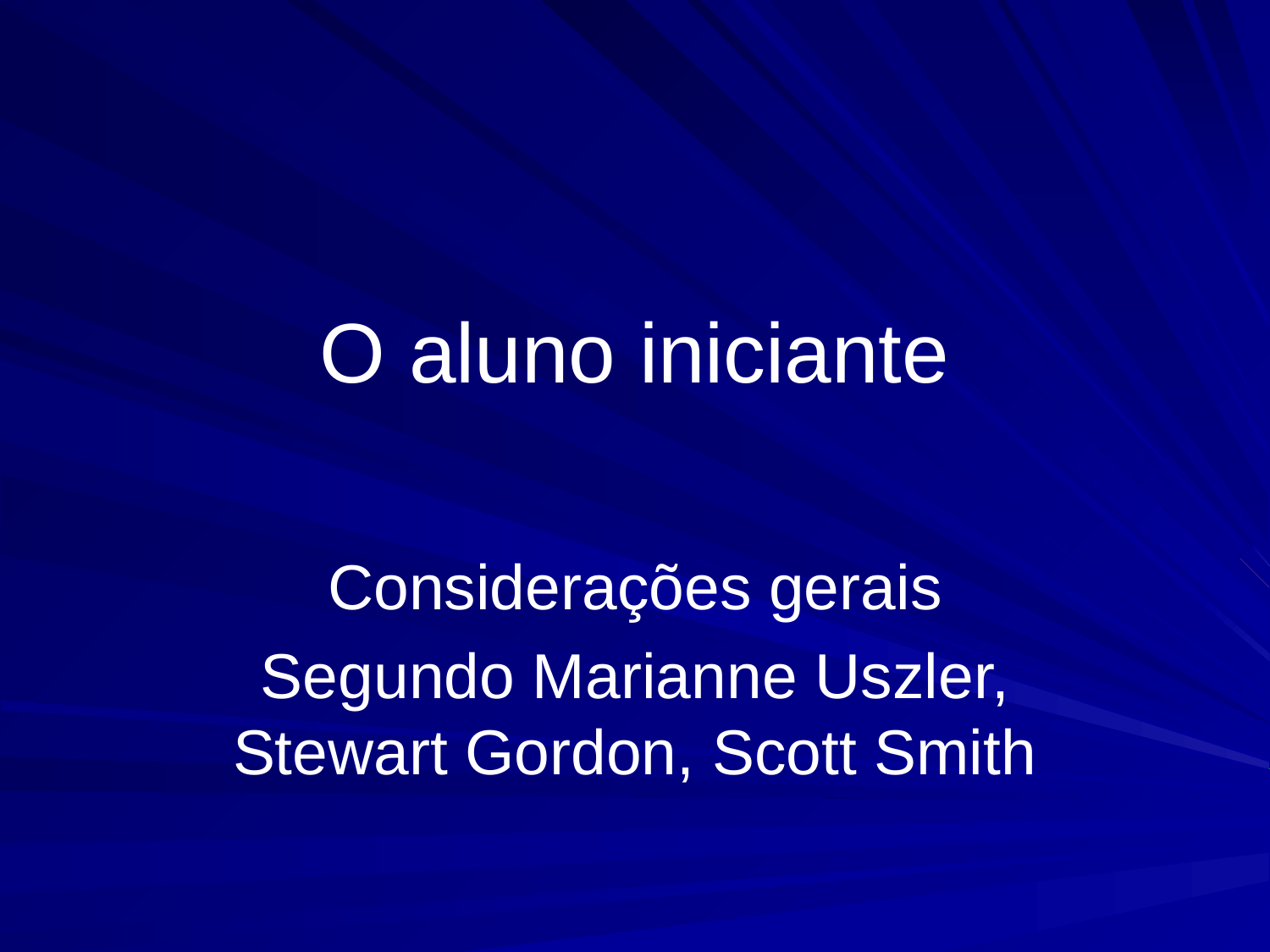

# O aluno iniciante
Considerações gerais
Segundo Marianne Uszler, Stewart Gordon, Scott Smith